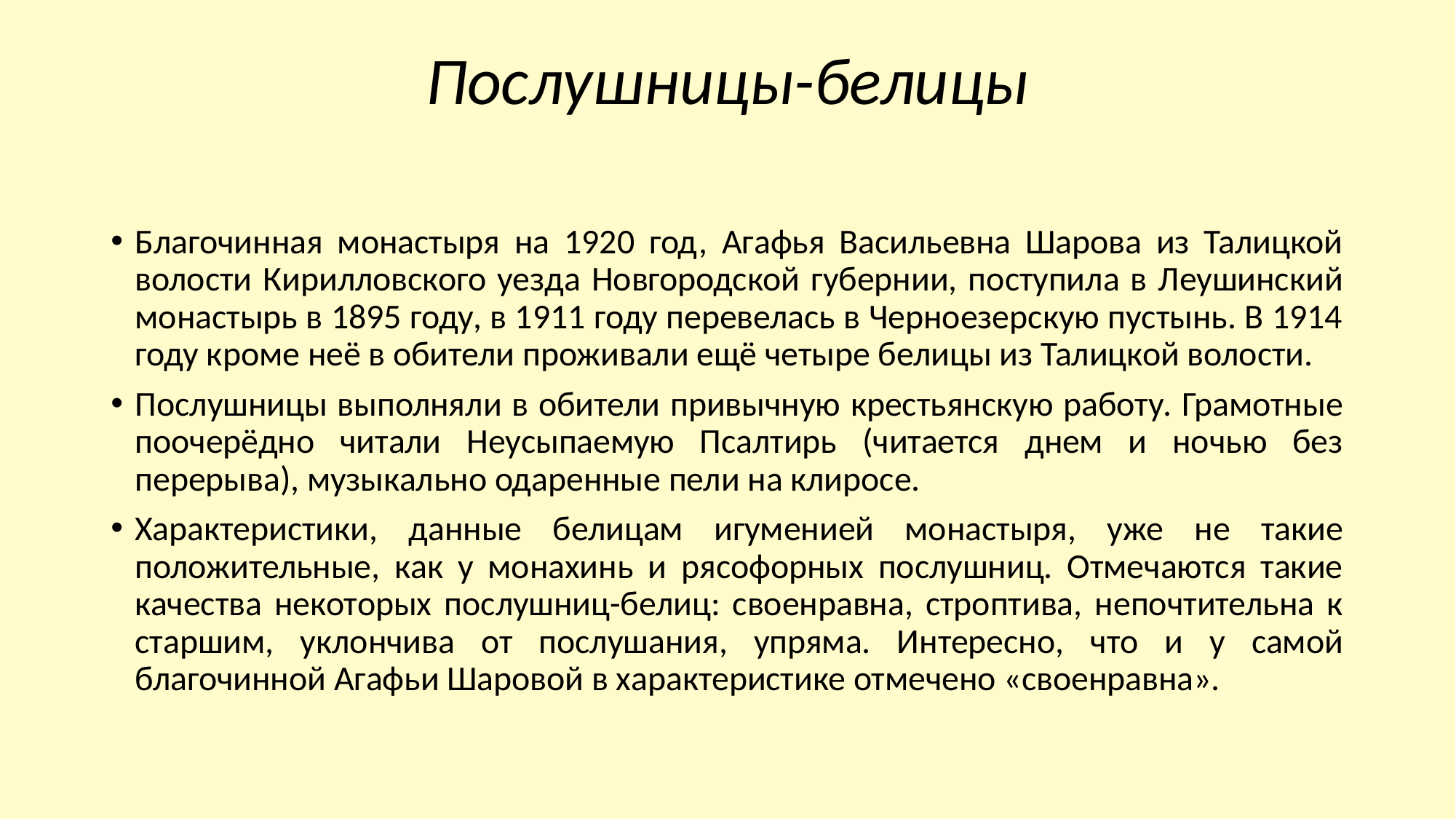

# Послушницы-белицы
Благочинная монастыря на 1920 год, Агафья Васильевна Шарова из Талицкой волости Кирилловского уезда Новгородской губернии, поступила в Леушинский монастырь в 1895 году, в 1911 году перевелась в Черноезерскую пустынь. В 1914 году кроме неё в обители проживали ещё четыре белицы из Талицкой волости.
Послушницы выполняли в обители привычную крестьянскую работу. Грамотные поочерёдно читали Неусыпаемую Псалтирь (читается днем и ночью без перерыва), музыкально одаренные пели на клиросе.
Характеристики, данные белицам игуменией монастыря, уже не такие положительные, как у монахинь и рясофорных послушниц. Отмечаются такие качества некоторых послушниц-белиц: своенравна, строптива, непочтительна к старшим, уклончива от послушания, упряма. Интересно, что и у самой благочинной Агафьи Шаровой в характеристике отмечено «своенравна».